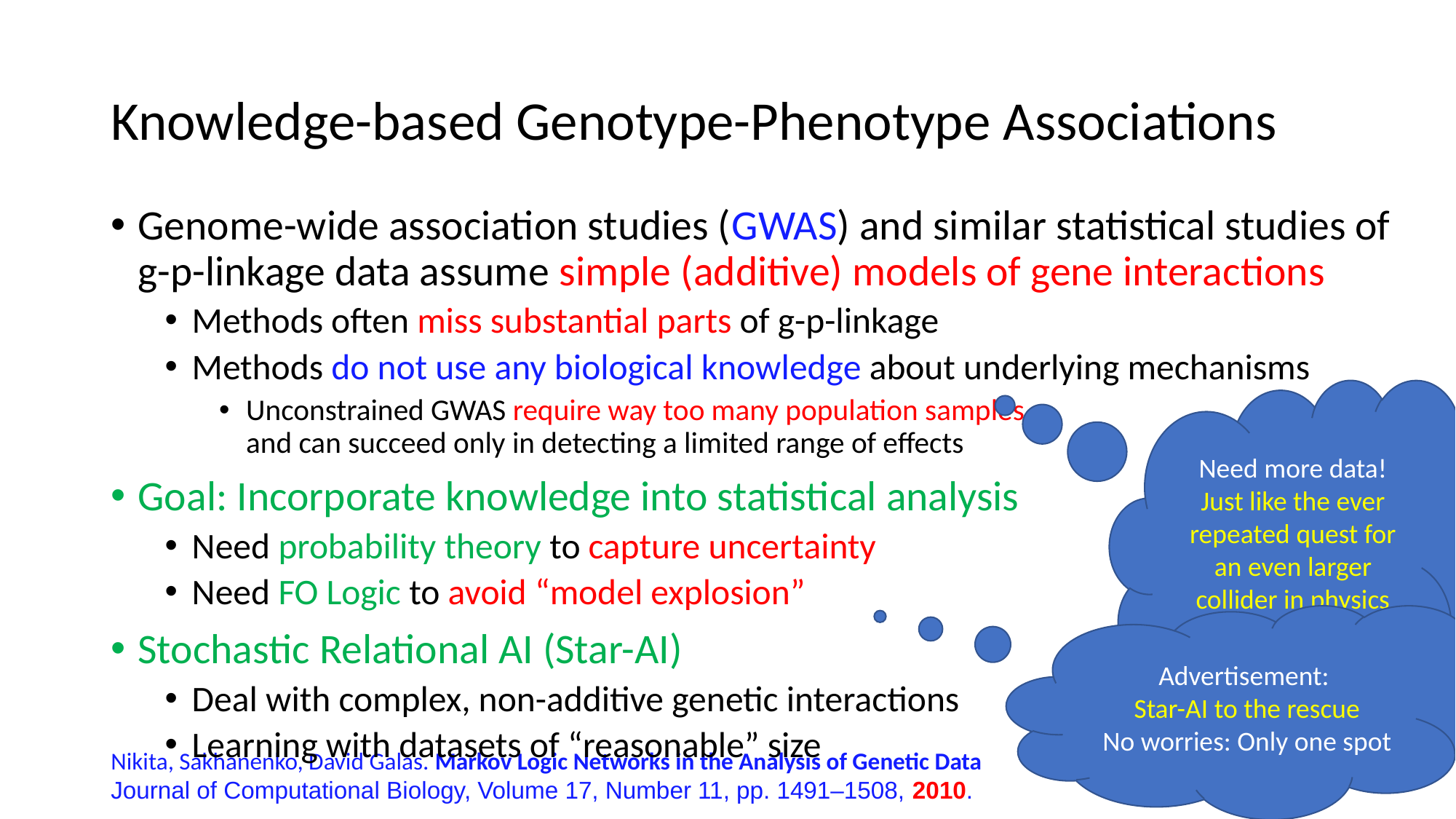

# Knowledge-based Genotype-Phenotype Associations
Genome-wide association studies (GWAS) and similar statistical studies of g-p-linkage data assume simple (additive) models of gene interactions
Methods often miss substantial parts of g-p-linkage
Methods do not use any biological knowledge about underlying mechanisms
Unconstrained GWAS require way too many population samples,
and can succeed only in detecting a limited range of effects
Goal: Incorporate knowledge into statistical analysis
Need probability theory to capture uncertainty
Need FO Logic to avoid “model explosion”
Stochastic Relational AI (Star-AI)
Deal with complex, non-additive genetic interactions
Learning with datasets of “reasonable” size
Need more data!
Just like the ever repeated quest for an even larger collider in physics research
Advertisement:
Star-AI to the rescue
No worries: Only one spot
Nikita, Sakhanenko, David Galas. Markov Logic Networks in the Analysis of Genetic Data
Journal of Computational Biology, Volume 17, Number 11, pp. 1491–1508, 2010.